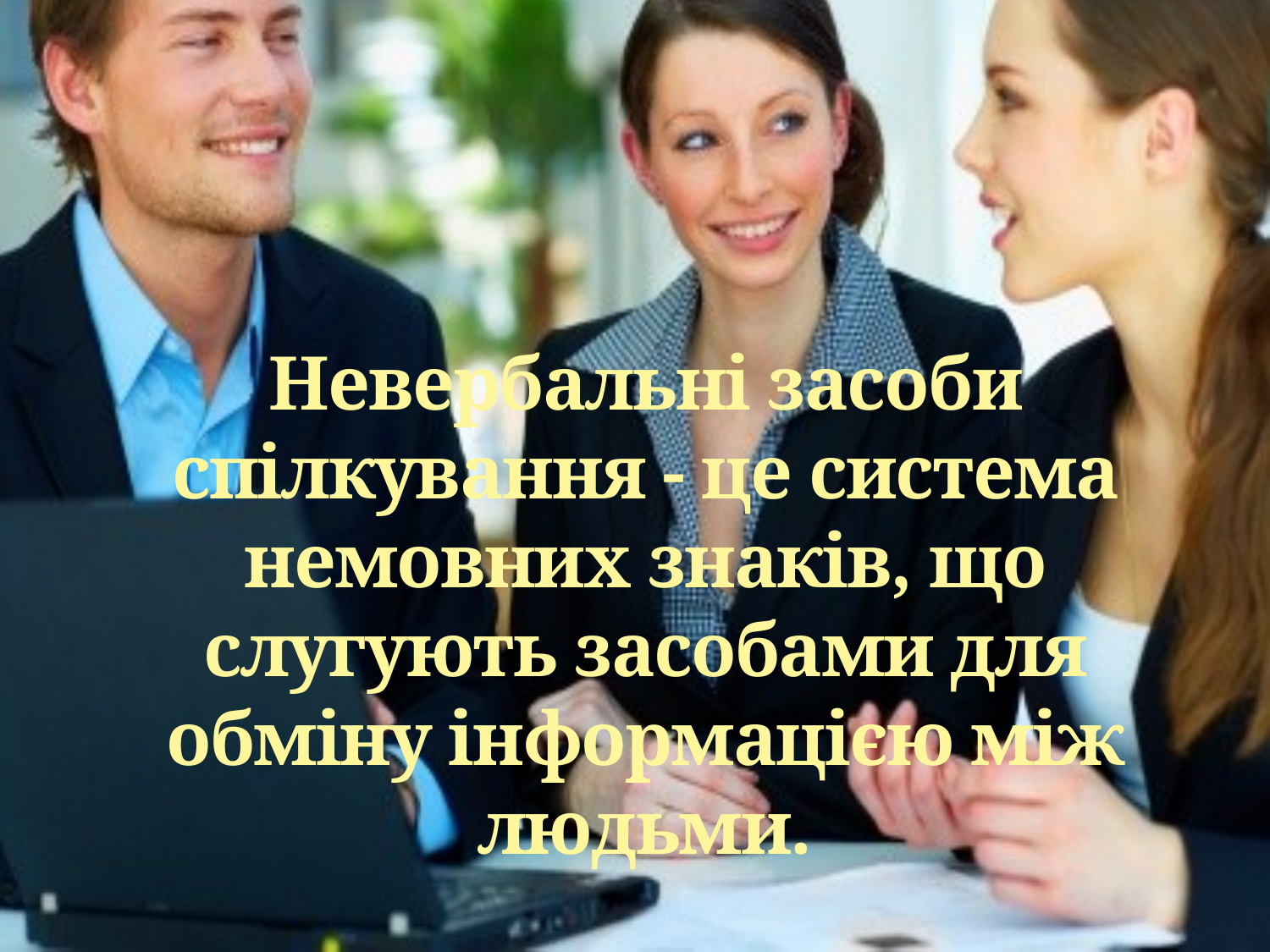

# Невербальні засоби спілкування - це система немовних знаків, що слугують засобами для обміну інформацією між людьми.